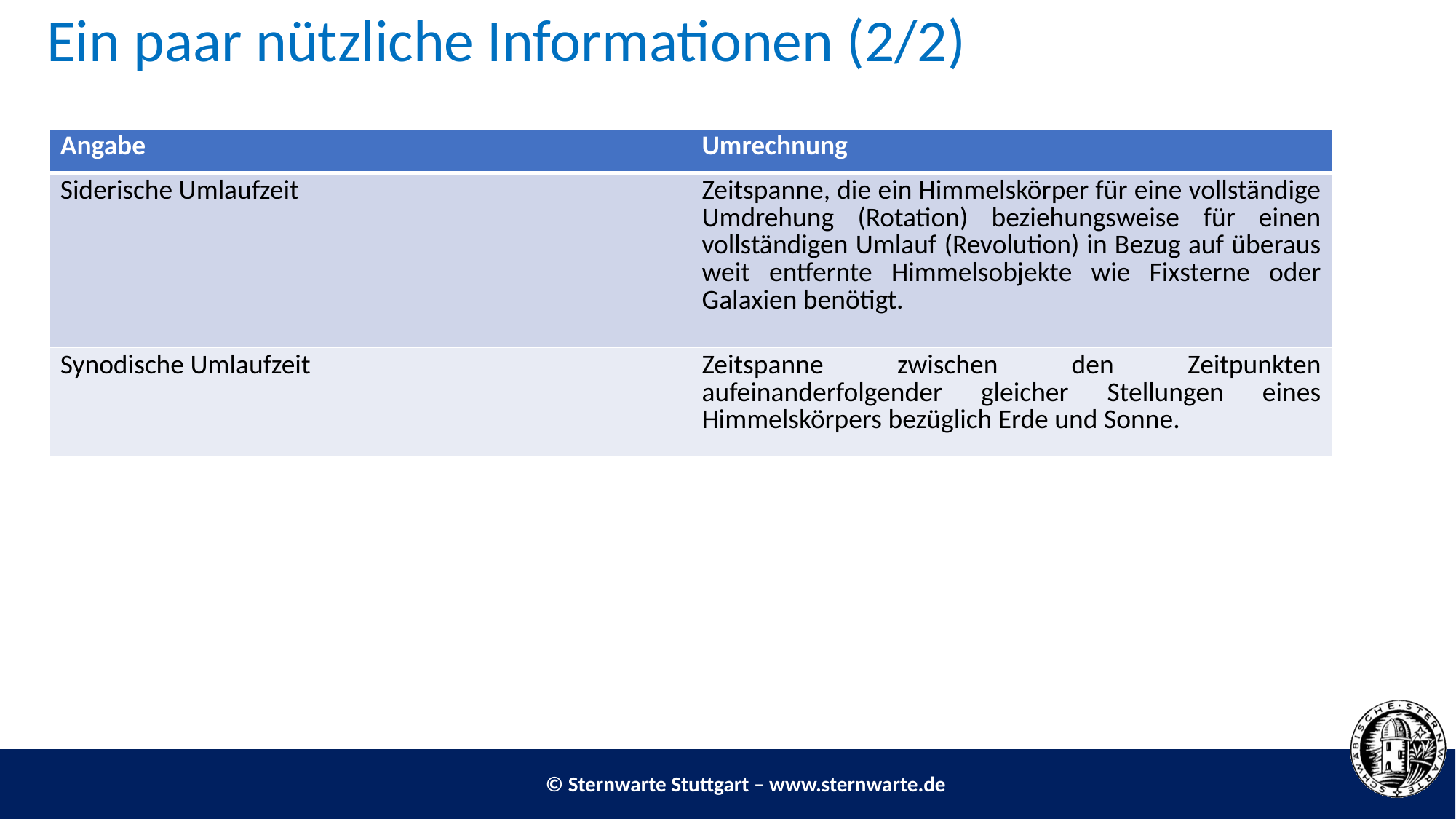

# Ein paar nützliche Informationen (2/2)
| Angabe | Umrechnung |
| --- | --- |
| Siderische Umlaufzeit | Zeitspanne, die ein Himmelskörper für eine vollständige Umdrehung (Rotation) beziehungsweise für einen vollständigen Umlauf (Revolution) in Bezug auf überaus weit entfernte Himmelsobjekte wie Fixsterne oder Galaxien benötigt. |
| Synodische Umlaufzeit | Zeitspanne zwischen den Zeitpunkten aufeinanderfolgender gleicher Stellungen eines Himmelskörpers bezüglich Erde und Sonne. |